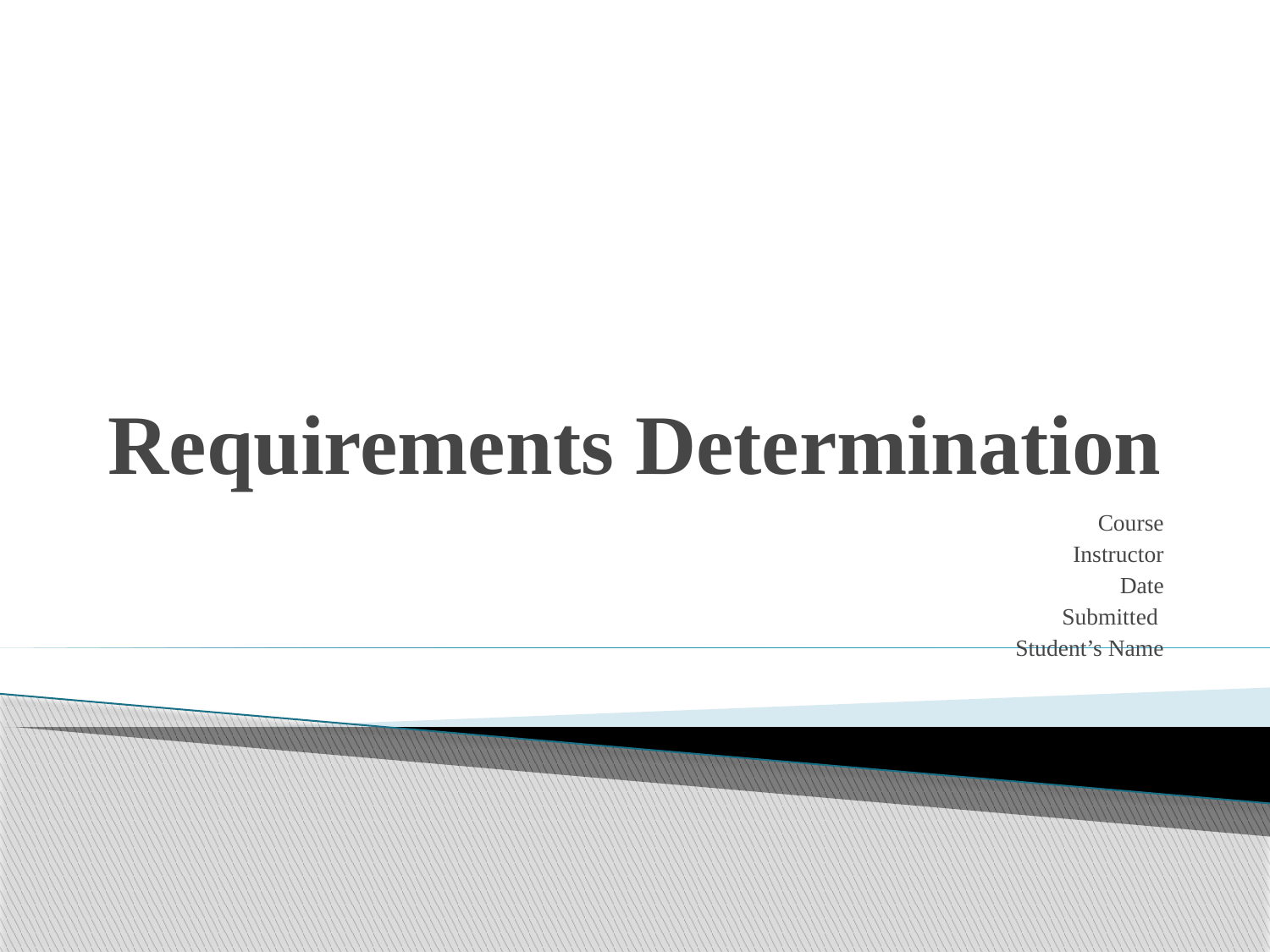

# Requirements Determination
Course
Instructor
Date
Submitted
Student’s Name